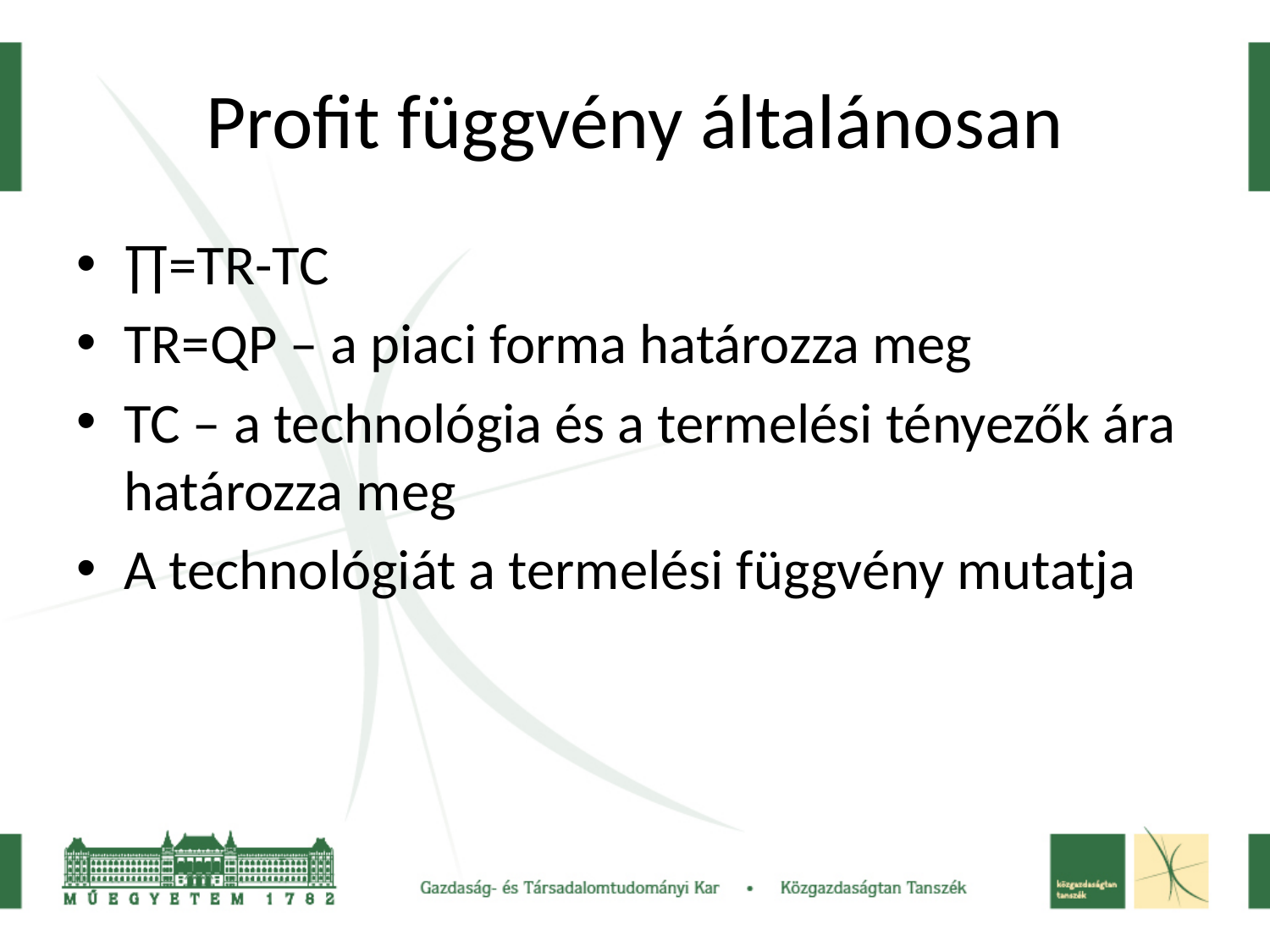

# Profit függvény általánosan
∏=TR-TC
TR=QP – a piaci forma határozza meg
TC – a technológia és a termelési tényezők ára határozza meg
A technológiát a termelési függvény mutatja